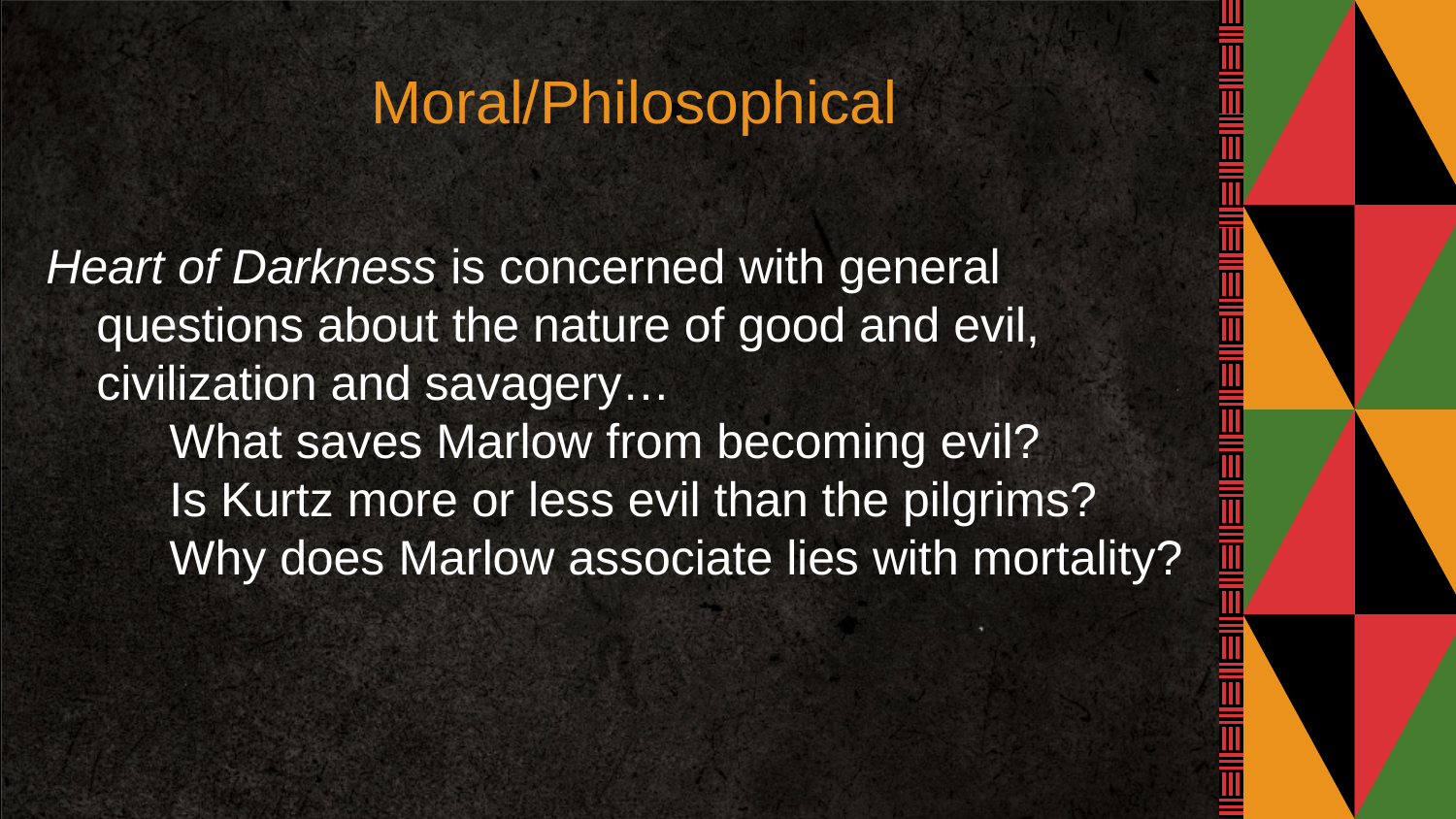

# Moral/Philosophical
Heart of Darkness is concerned with general questions about the nature of good and evil, civilization and savagery…
What saves Marlow from becoming evil?
Is Kurtz more or less evil than the pilgrims?
Why does Marlow associate lies with mortality?